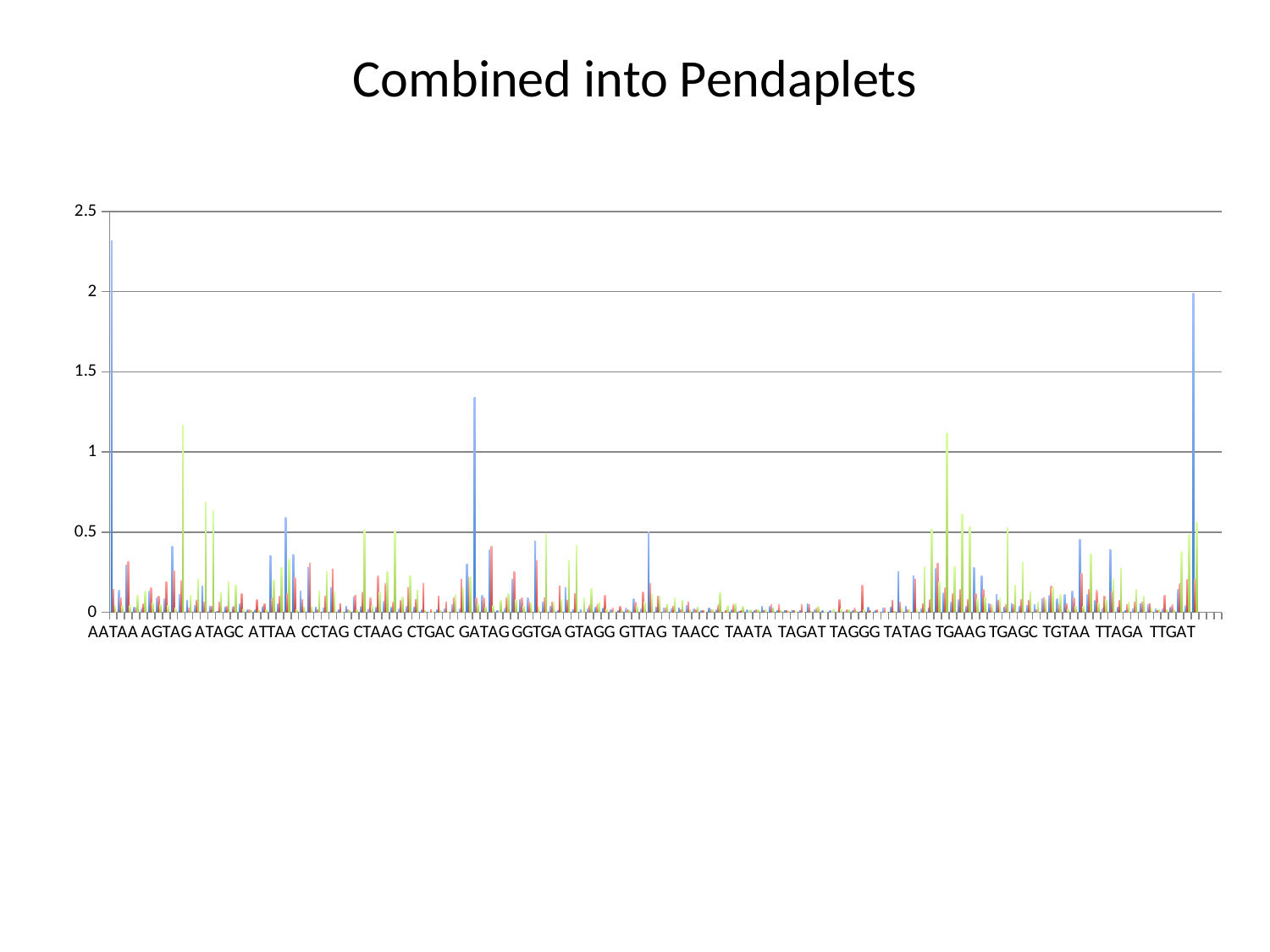

# Combined into Pendaplets

### Chart

| Category | ColoRect-AdenoCA | Eso-AdenoCa | Skin-Melanoma |
|---|---|---|---|
| AATAA | 2.319342641684797 | 0.143626570915619 | 0.0402882850619992 |
| AATAG | 0.135189370735726 | 0.0897666068222621 | 0.0432726024739991 |
| AATGA | 0.297839082402146 | 0.314183123877917 | 0.0462569198859991 |
| ACTAA | 0.02957267484844 | 0.0269299820466786 | 0.107435426831998 |
| ACTAG | 0.0253480070129486 | 0.0538599640933573 | 0.129817807421997 |
| ACTGA | 0.13307703681798 | 0.152603231597846 | 0.0596863482399988 |
| AGTAA | 0.0887180245453201 | 0.0987432675044883 | 0.049241237297999 |
| AGTAG | 0.0866056906275744 | 0.18850987432675 | 0.0417804437679992 |
| AGTGA | 0.411905113960415 | 0.26032315978456 | 0.0238745392959995 |
| ATAAA | 0.109841363722777 | 0.197486535008977 | 1.165375949385977 |
| ATAAC | 0.0760440210388458 | 0.0269299820466786 | 0.104451109419998 |
| ATAAG | 0.0401343444371686 | 0.0718132854578097 | 0.204425742721996 |
| ATAAT | 0.16264971166642 | 0.0628366247755835 | 0.684900846053986 |
| ATAGA | 0.0359096766016772 | 0.0359066427289048 | 0.631183132637987 |
| ATAGC | 0.00633700175323715 | 0.0628366247755835 | 0.120864855185998 |
| ATAGG | 0.02957267484844 | 0.0359066427289048 | 0.189504155661996 |
| ATAGT | 0.0316850087661858 | 0.0359066427289048 | 0.170106092483997 |
| ATGAA | 0.0506960140258972 | 0.116696588868941 | 0.0208902218839996 |
| ATGAC | 0.01478633742422 | 0.0179533213644524 | 0.0104451109419998 |
| ATGAG | 0.01478633742422 | 0.0807899461400359 | 0.00895295223599982 |
| ATGAT | 0.0359096766016772 | 0.0538599640933573 | 0.0134294283539997 |
| ATTAA | 0.35487209818128 | 0.0897666068222621 | 0.202933584015996 |
| ATTAG | 0.0528083479436429 | 0.0987432675044883 | 0.279033678021994 |
| ATTGA | 0.589341163051055 | 0.116696588868941 | 0.331259232731993 |
| CATAA | 0.359096766016772 | 0.215439856373429 | 0.0134294283539997 |
| CATAG | 0.13307703681798 | 0.0807899461400359 | 0.0298431741199994 |
| CATGA | 0.28094041106018 | 0.305206463195691 | 0.0358118089439993 |
| CCTAA | 0.0316850087661858 | 0.0179533213644524 | 0.132802124833997 |
| CCTAG | 0.0253480070129486 | 0.0987432675044883 | 0.253666980019995 |
| CCTGA | 0.154200375995437 | 0.269299820466786 | 0.128325648715997 |
| CGTAA | 0.01478633742422 | 0.0538599640933573 | 0.00447647611799991 |
| CGTAG | 0.0359096766016772 | 0.0179533213644524 | 0.00895295223599982 |
| CGTGA | 0.0929426923808115 | 0.107719928186715 | 0.0134294283539997 |
| CTAAA | 0.0359096766016772 | 0.125673249551167 | 0.51330259486399 |
| CTAAC | 0.0232356730952029 | 0.0897666068222621 | 0.047749078591999 |
| CTAAG | 0.02957267484844 | 0.224416517055655 | 0.126833490009997 |
| CTAAT | 0.0675946853678629 | 0.179533213644524 | 0.255159138725995 |
| CTAGA | 0.0337973426839315 | 0.0628366247755835 | 0.50733396003999 |
| CTAGC | 0.0211233391774572 | 0.0718132854578097 | 0.0940059984779981 |
| CTAGG | 0.0380220105194229 | 0.152603231597846 | 0.228300282017995 |
| CTAGT | 0.0337973426839315 | 0.0807899461400359 | 0.138770759657997 |
| CTGAA | 0.01478633742422 | 0.179533213644524 | 0.00895295223599982 |
| CTGAC | 0.00211233391774572 | 0.0179533213644524 | 0.00298431741199994 |
| CTGAG | 0.01478633742422 | 0.0987432675044883 | 0.00895295223599982 |
| CTGAT | 0.0211233391774572 | 0.0628366247755835 | 0.00447647611799991 |
| CTTAA | 0.0485836801081515 | 0.0897666068222621 | 0.111911902949998 |
| CTTAG | 0.0190110052597114 | 0.206463195691203 | 0.153692346717997 |
| CTTGA | 0.299951416319892 | 0.215439856373429 | 0.220839488487996 |
| GATAA | 1.339219703850785 | 0.0897666068222621 | 0.0552098721219989 |
| GATAG | 0.107729029805032 | 0.0897666068222621 | 0.0328274915319993 |
| GATGA | 0.392894108700703 | 0.412926391382406 | 0.0432726024739991 |
| GCTAA | 0.0126740035064743 | 0.0 | 0.0761000940059985 |
| GCTAG | 0.0253480070129486 | 0.0897666068222621 | 0.116388379067998 |
| GCTGA | 0.20700872393908 | 0.251346499102334 | 0.0775922527119984 |
| GGTAA | 0.0781563549565915 | 0.0897666068222621 | 0.0343196502379993 |
| GGTAG | 0.0908303584630658 | 0.0628366247755835 | 0.0596863482399988 |
| GGTGA | 0.445702456644346 | 0.323159784560144 | 0.0387961263559992 |
| GTAAA | 0.0612576836146258 | 0.0897666068222621 | 0.48495157944999 |
| GTAAC | 0.0380220105194229 | 0.0628366247755835 | 0.0626706656519987 |
| GTAAG | 0.00844933567098287 | 0.161579892280072 | 0.0805765701239984 |
| GTAAT | 0.152088042077692 | 0.0718132854578097 | 0.323798439201993 |
| GTAGA | 0.01478633742422 | 0.116696588868941 | 0.419296596385992 |
| GTAGC | 0.0168986713419657 | 0.0 | 0.0880373636539982 |
| GTAGG | 0.0253480070129486 | 0.0448833034111311 | 0.147723711893997 |
| GTAGT | 0.0316850087661858 | 0.0448833034111311 | 0.0641628243579987 |
| GTGAA | 0.0274603409306943 | 0.107719928186715 | 0.0208902218839996 |
| GTGAC | 0.0168986713419657 | 0.0269299820466786 | 0.00298431741199994 |
| GTGAG | 0.0105616695887286 | 0.0359066427289048 | 0.00895295223599982 |
| GTGAT | 0.0253480070129486 | 0.0179533213644524 | 0.0104451109419998 |
| GTTAA | 0.0844933567098287 | 0.0628366247755835 | 0.0387961263559992 |
| GTTAG | 0.0232356730952029 | 0.125673249551167 | 0.0611785069459988 |
| GTTGA | 0.502735472423481 | 0.179533213644524 | 0.108927585537998 |
| TAAAA | 0.0316850087661858 | 0.0987432675044883 | 0.099974633301998 |
| TAAAC | 0.0253480070129486 | 0.0269299820466786 | 0.049241237297999 |
| TAAAG | 0.0190110052597114 | 0.0359066427289048 | 0.0925138397719981 |
| TAAAT | 0.0274603409306943 | 0.0179533213644524 | 0.0731157765939985 |
| TAACA | 0.0422466783549143 | 0.0628366247755835 | 0.0149215870599997 |
| TAACC | 0.0190110052597114 | 0.0179533213644524 | 0.0298431741199994 |
| TAACG | 0.00844933567098287 | 0.00897666068222621 | 0.00447647611799991 |
| TAACT | 0.0274603409306943 | 0.0179533213644524 | 0.0134294283539997 |
| TAAGA | 0.01478633742422 | 0.0448833034111311 | 0.123849172597998 |
| TAAGC | 0.00211233391774572 | 0.00897666068222621 | 0.0447647611799991 |
| TAAGG | 0.01478633742422 | 0.0448833034111311 | 0.0552098721219989 |
| TAAGT | 0.00633700175323715 | 0.00897666068222621 | 0.0358118089439993 |
| TAATA | 0.0168986713419657 | 0.0 | 0.0134294283539997 |
| TAATC | 0.0105616695887286 | 0.0179533213644524 | 0.0149215870599997 |
| TAATG | 0.0359096766016772 | 0.00897666068222621 | 0.0149215870599997 |
| TAATT | 0.0359096766016772 | 0.0448833034111311 | 0.0283510154139994 |
| TAGAA | 0.00844933567098287 | 0.0448833034111311 | 0.0119372696479998 |
| TAGAC | 0.0105616695887286 | 0.00897666068222621 | 0.00596863482399988 |
| TAGAG | 0.00844933567098287 | 0.00897666068222621 | 0.00447647611799991 |
| TAGAT | 0.00844933567098287 | 0.0448833034111311 | 0.00149215870599997 |
| TAGCA | 0.0528083479436429 | 0.0448833034111311 | 0.00596863482399988 |
| TAGCC | 0.0168986713419657 | 0.0269299820466786 | 0.0358118089439993 |
| TAGCG | 0.00844933567098287 | 0.0 | 0.00298431741199994 |
| TAGCT | 0.0105616695887286 | 0.0 | 0.0223823805899995 |
| TAGGA | 0.00422466783549143 | 0.0807899461400359 | 0.0193980631779996 |
| TAGGC | 0.00422466783549143 | 0.0179533213644524 | 0.0134294283539997 |
| TAGGG | 0.00844933567098287 | 0.0269299820466786 | 0.00746079352999985 |
| TAGGT | 0.00633700175323715 | 0.170556552962298 | 0.0164137457659997 |
| TAGTA | 0.02957267484844 | 0.00897666068222621 | 0.00149215870599997 |
| TAGTC | 0.00844933567098287 | 0.0179533213644524 | 0.00149215870599997 |
| TAGTG | 0.0253480070129486 | 0.0269299820466786 | 0.00149215870599997 |
| TAGTT | 0.02957267484844 | 0.0718132854578097 | 0.00746079352999985 |
| TATAA | 0.25136773621174 | 0.0628366247755835 | 0.0238745392959995 |
| TATAG | 0.0380220105194229 | 0.0179533213644524 | 0.0179059044719996 |
| TATGA | 0.226019729198792 | 0.206463195691203 | 0.0193980631779996 |
| TCTAA | 0.0232356730952029 | 0.0538599640933573 | 0.286494471551994 |
| TCTAG | 0.0274603409306943 | 0.0807899461400359 | 0.51927122968799 |
| TCTGA | 0.274603409306943 | 0.305206463195691 | 0.188011996955996 |
| TGAAA | 0.122515367229252 | 0.152603231597846 | 1.120611188205977 |
| TGAAC | 0.0633700175323715 | 0.116696588868941 | 0.286494471551994 |
| TGAAG | 0.0802686888743372 | 0.143626570915619 | 0.614769386871988 |
| TGAAT | 0.0359096766016772 | 0.0807899461400359 | 0.535684975453989 |
| TGACA | 0.278828077142435 | 0.116696588868941 | 0.0820687288299983 |
| TGACC | 0.226019729198792 | 0.143626570915619 | 0.0940059984779981 |
| TGACG | 0.0549206818613886 | 0.0448833034111311 | 0.0417804437679992 |
| TGACT | 0.109841363722777 | 0.0718132854578097 | 0.0835608875359983 |
| TGAGA | 0.0316850087661858 | 0.0448833034111311 | 0.528224181923989 |
| TGAGC | 0.0528083479436429 | 0.0448833034111311 | 0.170106092483997 |
| TGAGG | 0.0359096766016772 | 0.0807899461400359 | 0.308876852141994 |
| TGAGT | 0.0422466783549143 | 0.0718132854578097 | 0.125341331303997 |
| TGATA | 0.0485836801081515 | 0.0179533213644524 | 0.0611785069459988 |
| TGATC | 0.082381022792083 | 0.0897666068222621 | 0.0775922527119984 |
| TGATG | 0.107729029805032 | 0.161579892280072 | 0.156676664129997 |
| TGATT | 0.0866056906275744 | 0.0448833034111311 | 0.108927585537998 |
| TGTAA | 0.111953697640523 | 0.0538599640933573 | 0.0208902218839996 |
| TGTAG | 0.130964702900234 | 0.0897666068222621 | 0.0343196502379993 |
| TGTGA | 0.454151792315329 | 0.242369838420108 | 0.0343196502379993 |
| TTAAA | 0.109841363722777 | 0.143626570915619 | 0.364086724263993 |
| TTAAC | 0.0760440210388458 | 0.134649910233393 | 0.0581941895339988 |
| TTAAG | 0.0253480070129486 | 0.0987432675044883 | 0.0805765701239984 |
| TTAAT | 0.388669440865212 | 0.125673249551167 | 0.204425742721996 |
| TTAGA | 0.0316850087661858 | 0.0718132854578097 | 0.274557201903994 |
| TTAGC | 0.0126740035064743 | 0.0448833034111311 | 0.0626706656519987 |
| TTAGG | 0.0190110052597114 | 0.0628366247755835 | 0.143247235775997 |
| TTAGT | 0.0549206818613886 | 0.0628366247755835 | 0.099974633301998 |
| TTGAA | 0.0485836801081515 | 0.0538599640933573 | 0.0253666980019995 |
| TTGAC | 0.0211233391774572 | 0.00897666068222621 | 0.0149215870599997 |
| TTGAG | 0.0190110052597114 | 0.107719928186715 | 0.0134294283539997 |
| TTGAT | 0.02957267484844 | 0.0448833034111311 | 0.00895295223599982 |
| TTTAA | 0.141526372488963 | 0.179533213644524 | 0.377516152617992 |
| TTTAG | 0.0443590122726601 | 0.206463195691203 | 0.48345942074399 |
| TTTGA | 1.991930884434211 | 0.206463195691203 | 0.558067356043989 |